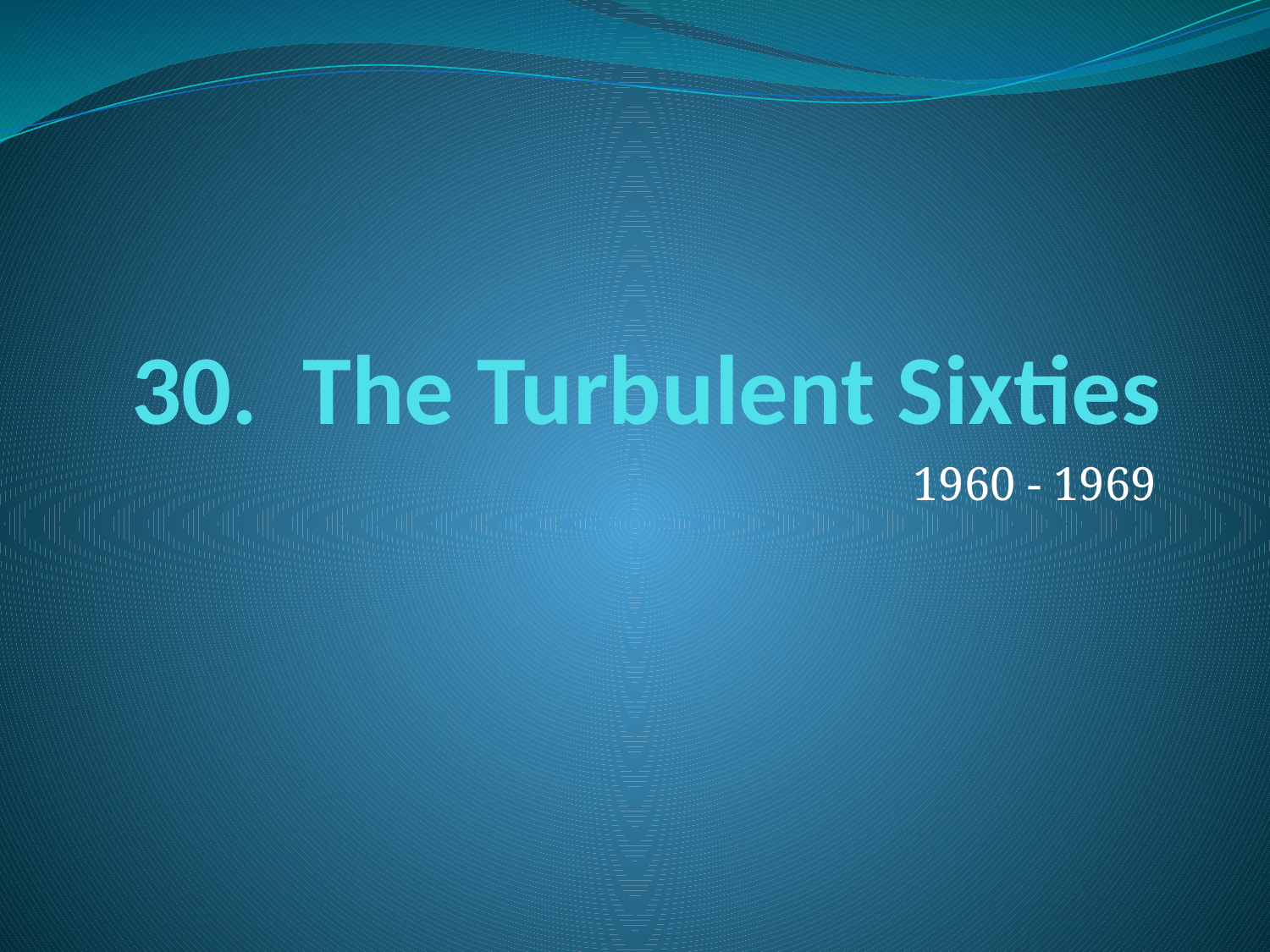

# 30.  The Turbulent Sixties
1960 - 1969